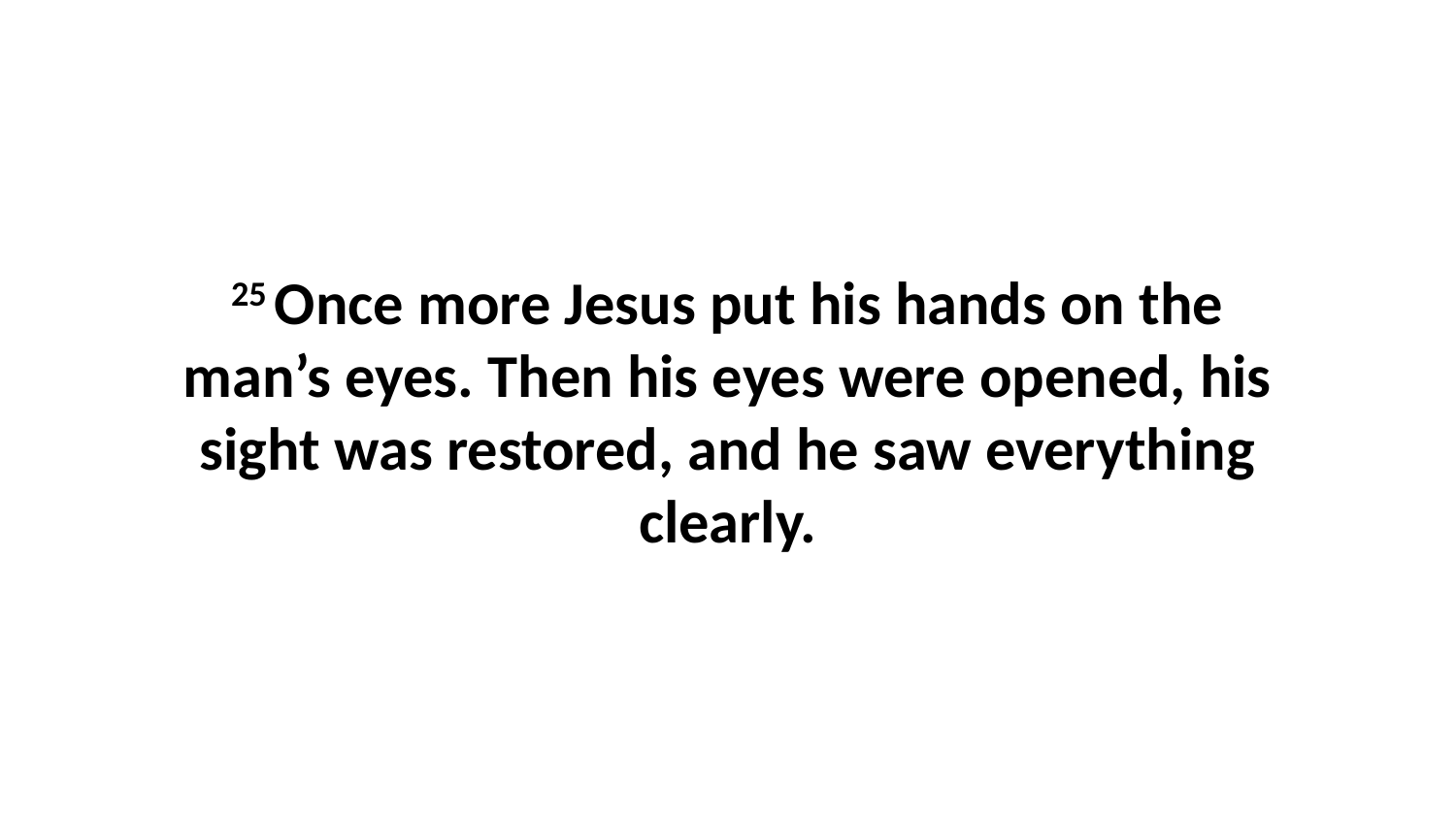

25 Once more Jesus put his hands on the man’s eyes. Then his eyes were opened, his sight was restored, and he saw everything clearly.